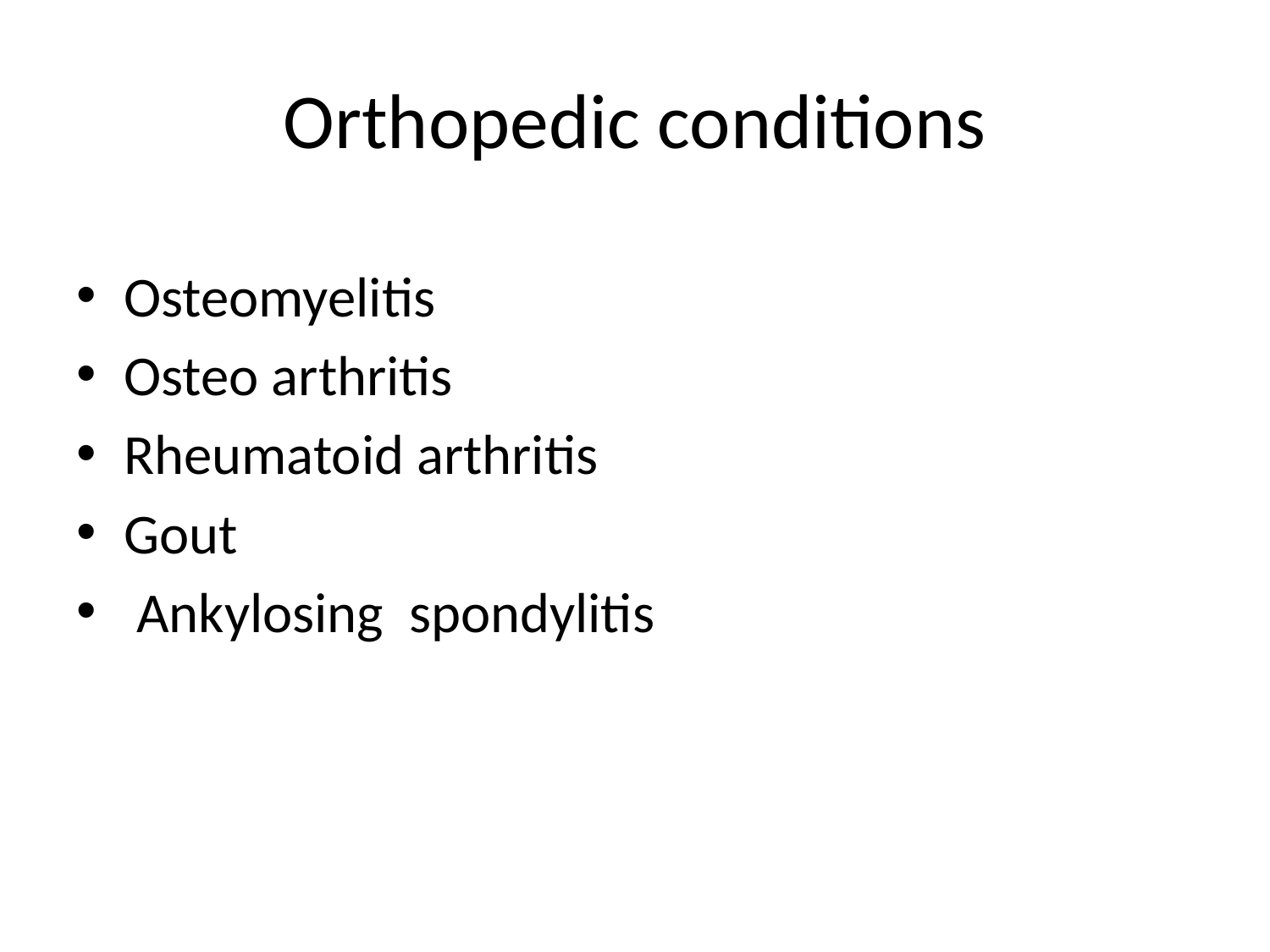

# Orthopedic conditions
Osteomyelitis
Osteo arthritis
Rheumatoid arthritis
Gout
 Ankylosing  spondylitis